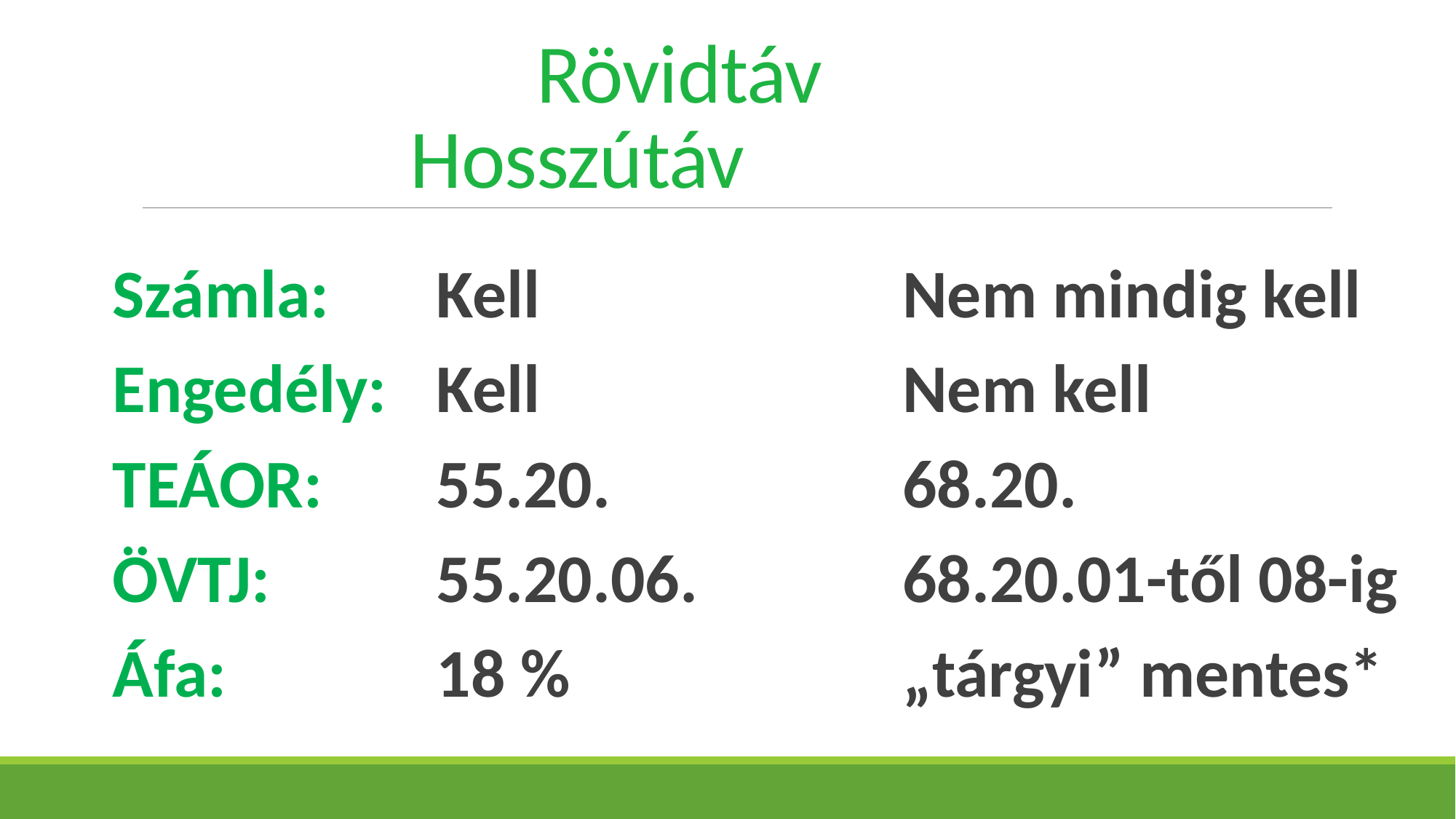

# Rövidtáv 		    Hosszútáv
Számla:
Engedély:
TEÁOR:
ÖVTJ:
Áfa:

Kell
Kell
55.20.
55.20.06.
18 %
Nem mindig kell
Nem kell
68.20.
68.20.01-től 08-ig
„tárgyi” mentes*